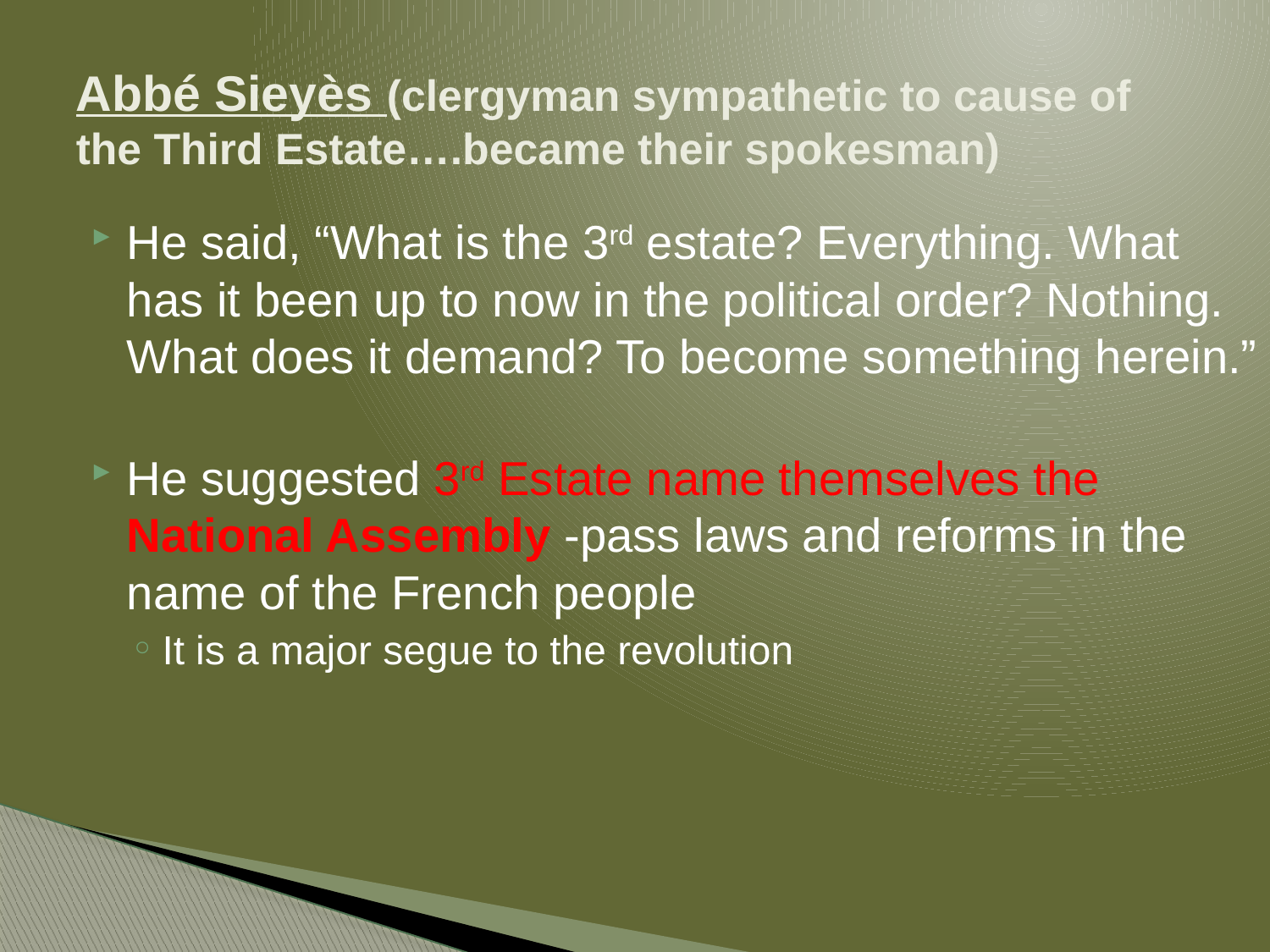

# Abbé Sieyès (clergyman sympathetic to cause of the Third Estate….became their spokesman)
He said, “What is the 3rd estate? Everything. What has it been up to now in the political order? Nothing. What does it demand? To become something herein.”
He suggested 3rd Estate name themselves the National Assembly -pass laws and reforms in the name of the French people
It is a major segue to the revolution